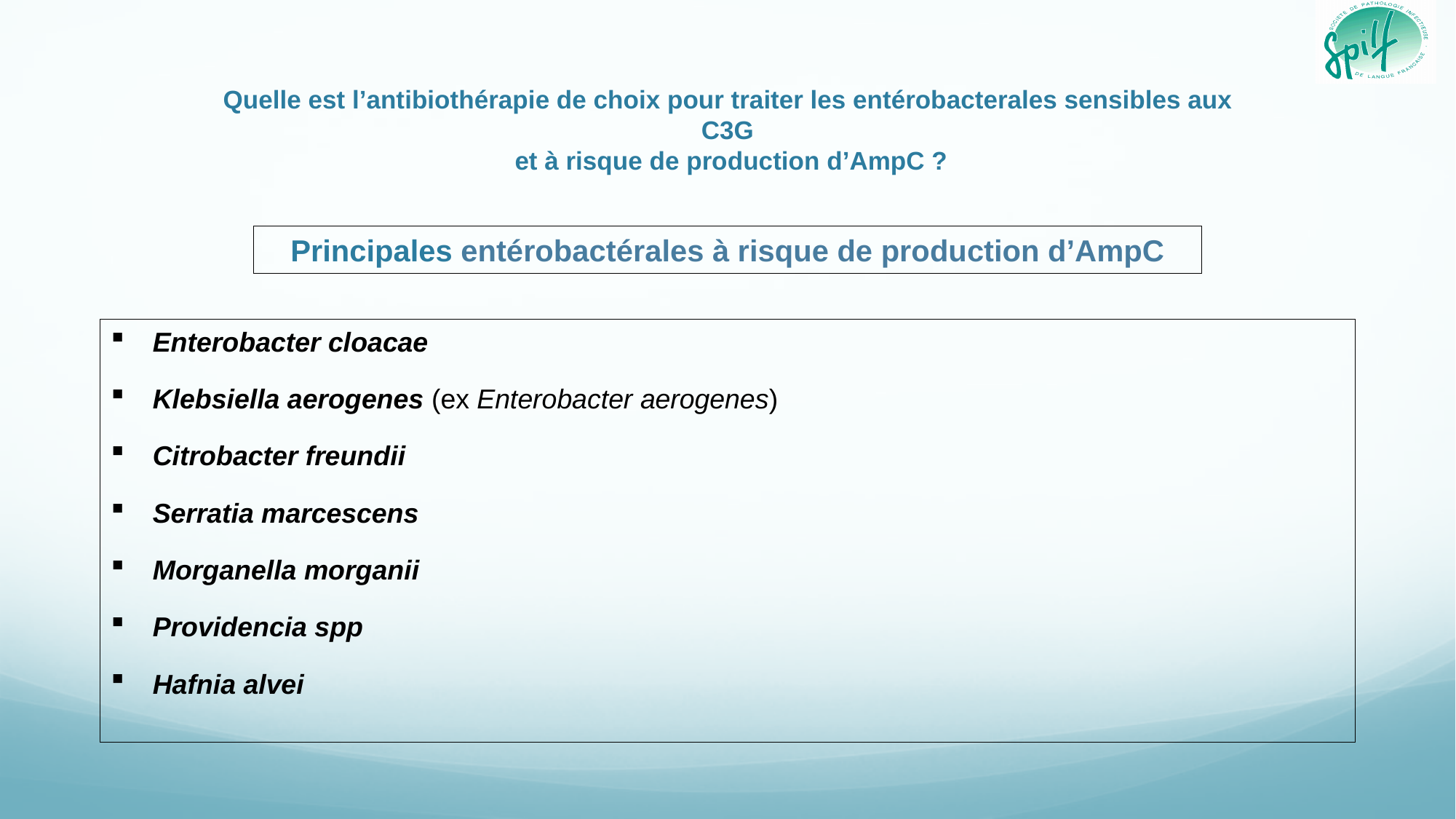

# Quelle est l’antibiothérapie de choix pour traiter les entérobacterales sensibles aux C3G et à risque de production d’AmpC ?
Principales entérobactérales à risque de production d’AmpC
Enterobacter cloacae
Klebsiella aerogenes (ex Enterobacter aerogenes)
Citrobacter freundii
Serratia marcescens
Morganella morganii
Providencia spp
Hafnia alvei